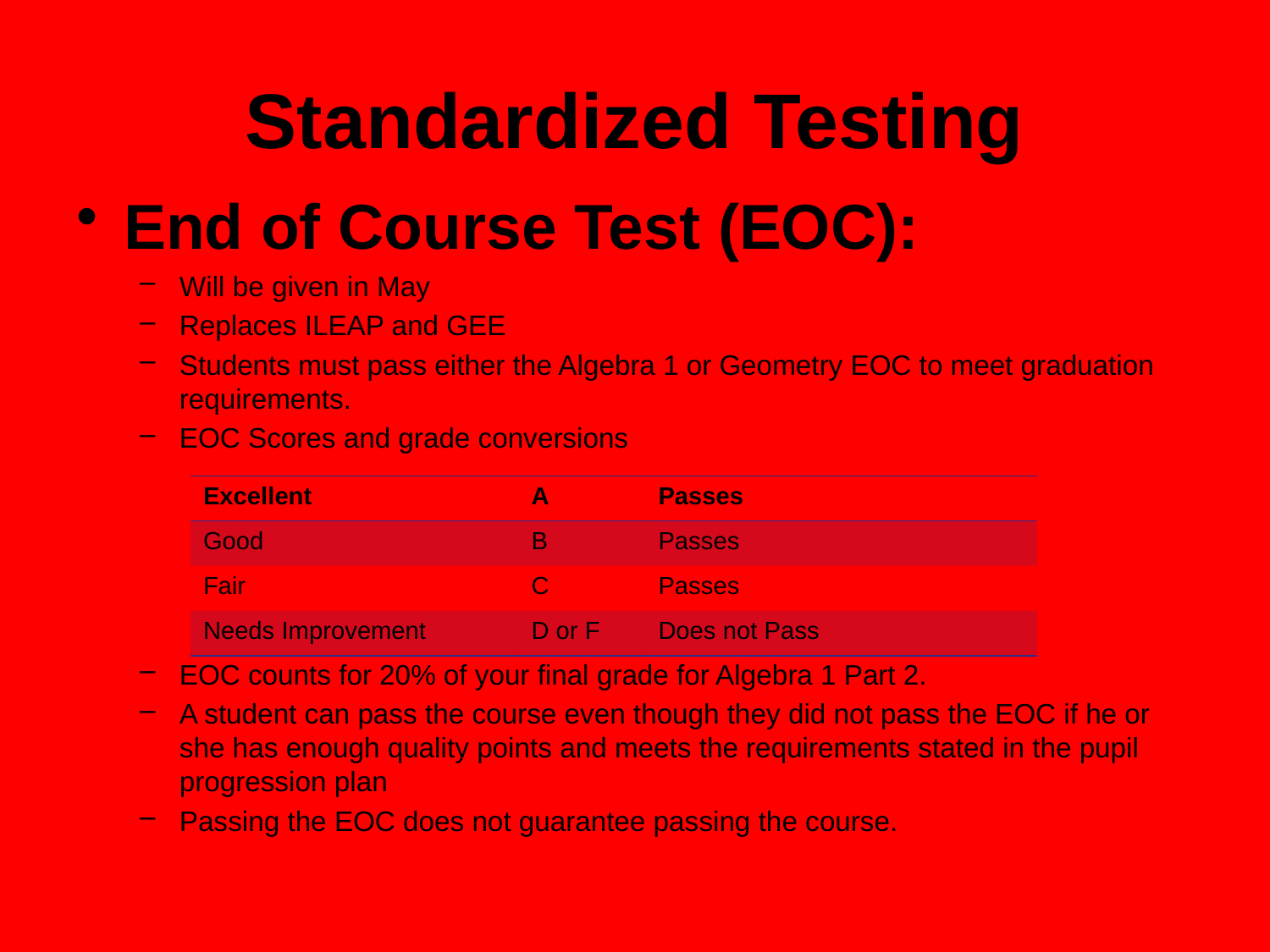

# Standardized Testing
End of Course Test (EOC):
Will be given in May
Replaces ILEAP and GEE
Students must pass either the Algebra 1 or Geometry EOC to meet graduation requirements.
EOC Scores and grade conversions

EOC counts for 20% of your final grade for Algebra 1 Part 2.
A student can pass the course even though they did not pass the EOC if he or she has enough quality points and meets the requirements stated in the pupil progression plan
Passing the EOC does not guarantee passing the course.
| Excellent | A | Passes |
| --- | --- | --- |
| Good | B | Passes |
| Fair | C | Passes |
| Needs Improvement | D or F | Does not Pass |